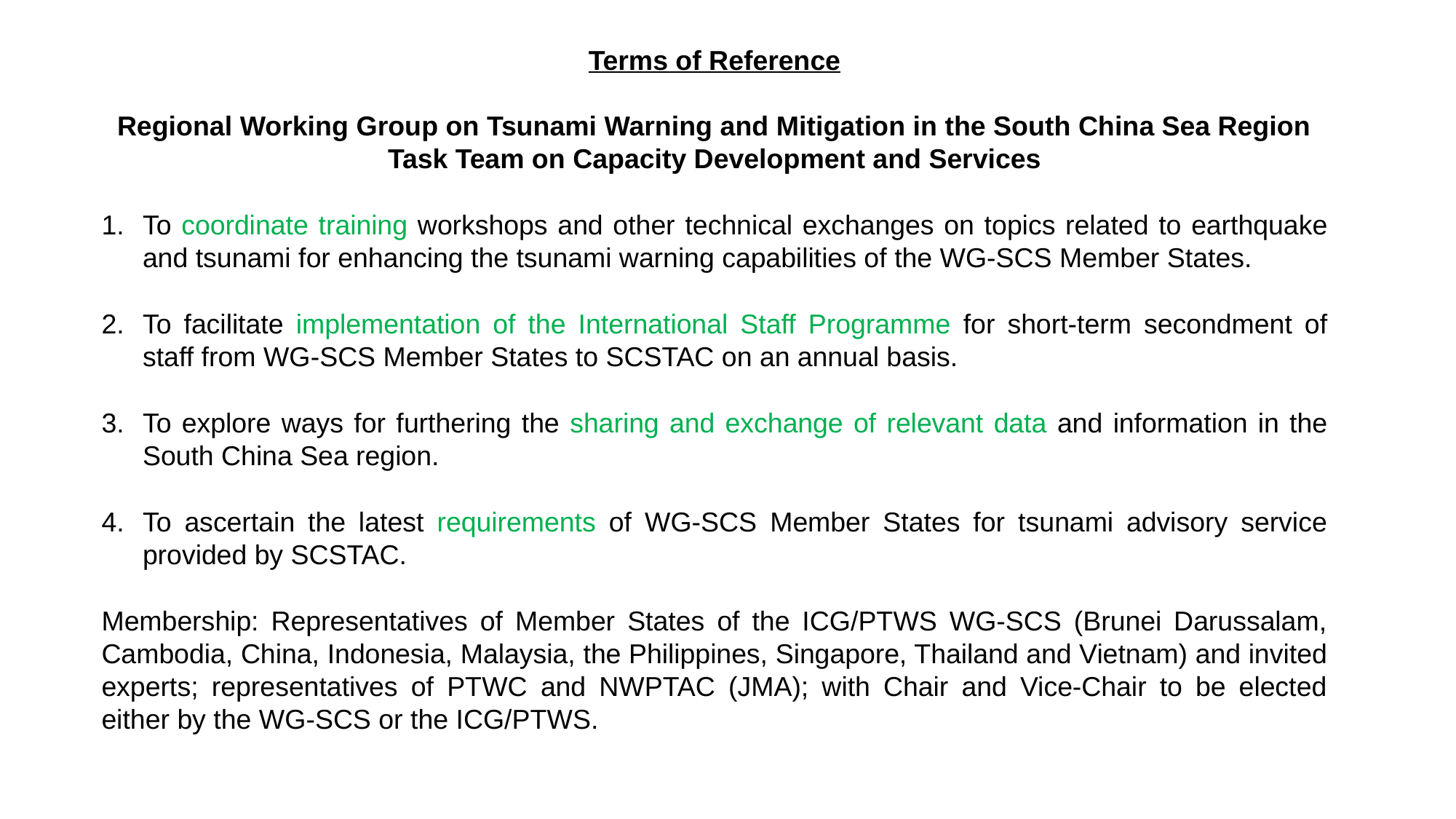

Terms of Reference
Regional Working Group on Tsunami Warning and Mitigation in the South China Sea Region Task Team on Capacity Development and Services
To coordinate training workshops and other technical exchanges on topics related to earthquake and tsunami for enhancing the tsunami warning capabilities of the WG-SCS Member States.
To facilitate implementation of the International Staff Programme for short-term secondment of staff from WG-SCS Member States to SCSTAC on an annual basis.
To explore ways for furthering the sharing and exchange of relevant data and information in the South China Sea region.
To ascertain the latest requirements of WG-SCS Member States for tsunami advisory service provided by SCSTAC.
Membership: Representatives of Member States of the ICG/PTWS WG-SCS (Brunei Darussalam, Cambodia, China, Indonesia, Malaysia, the Philippines, Singapore, Thailand and Vietnam) and invited experts; representatives of PTWC and NWPTAC (JMA); with Chair and Vice-Chair to be elected either by the WG-SCS or the ICG/PTWS.